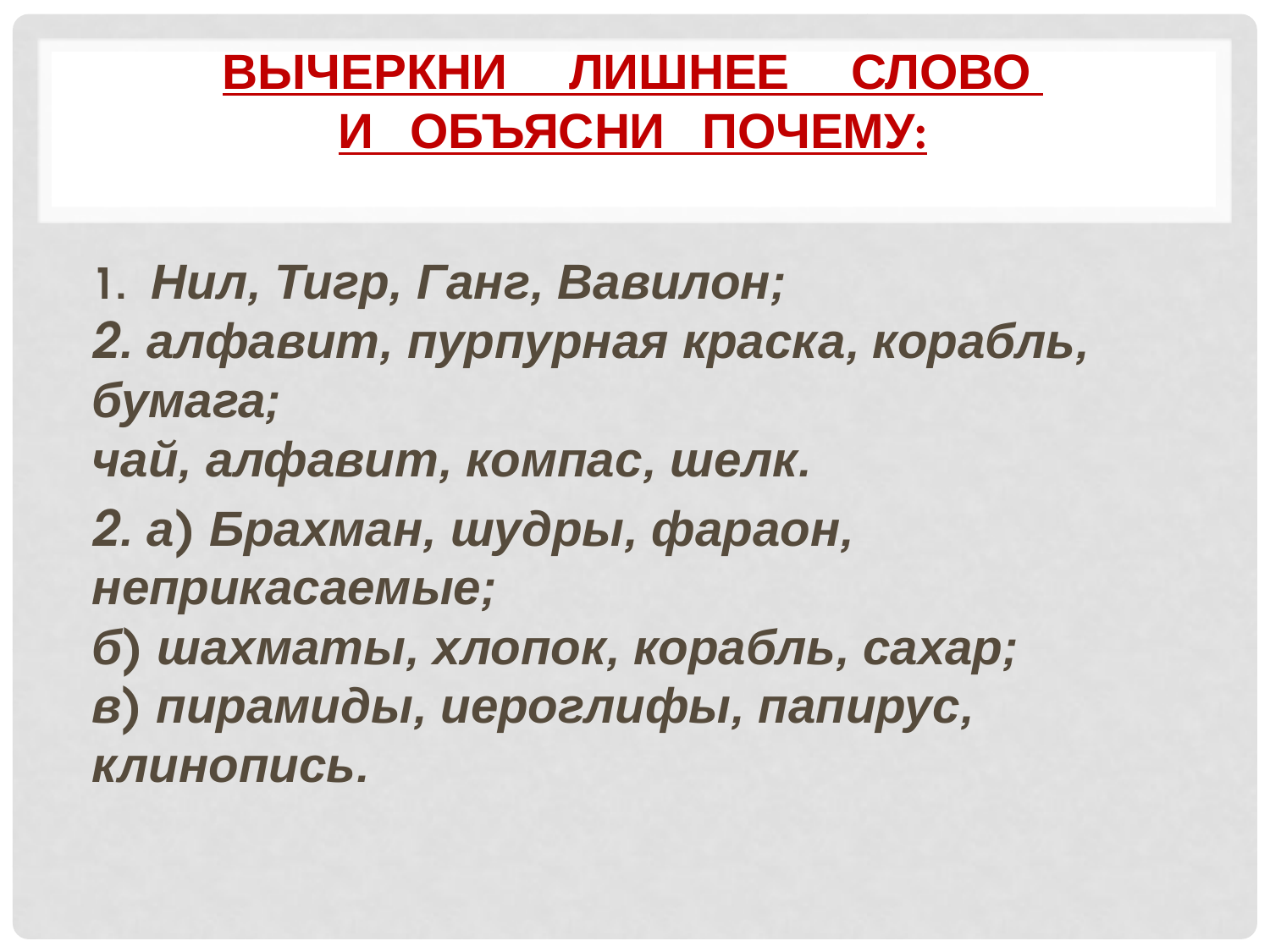

# Вычеркни     лишнее     слово и   объясни   почему:
1.  Нил, Тигр, Ганг, Вавилон;
2. алфавит, пурпурная краска, корабль, бумага; 
чай, алфавит, компас, шелк.
2. а) Брахман, шудры, фараон, неприкасаемые;
б) шахматы, хлопок, корабль, сахар;
в) пирамиды, иероглифы, папирус, клинопись.